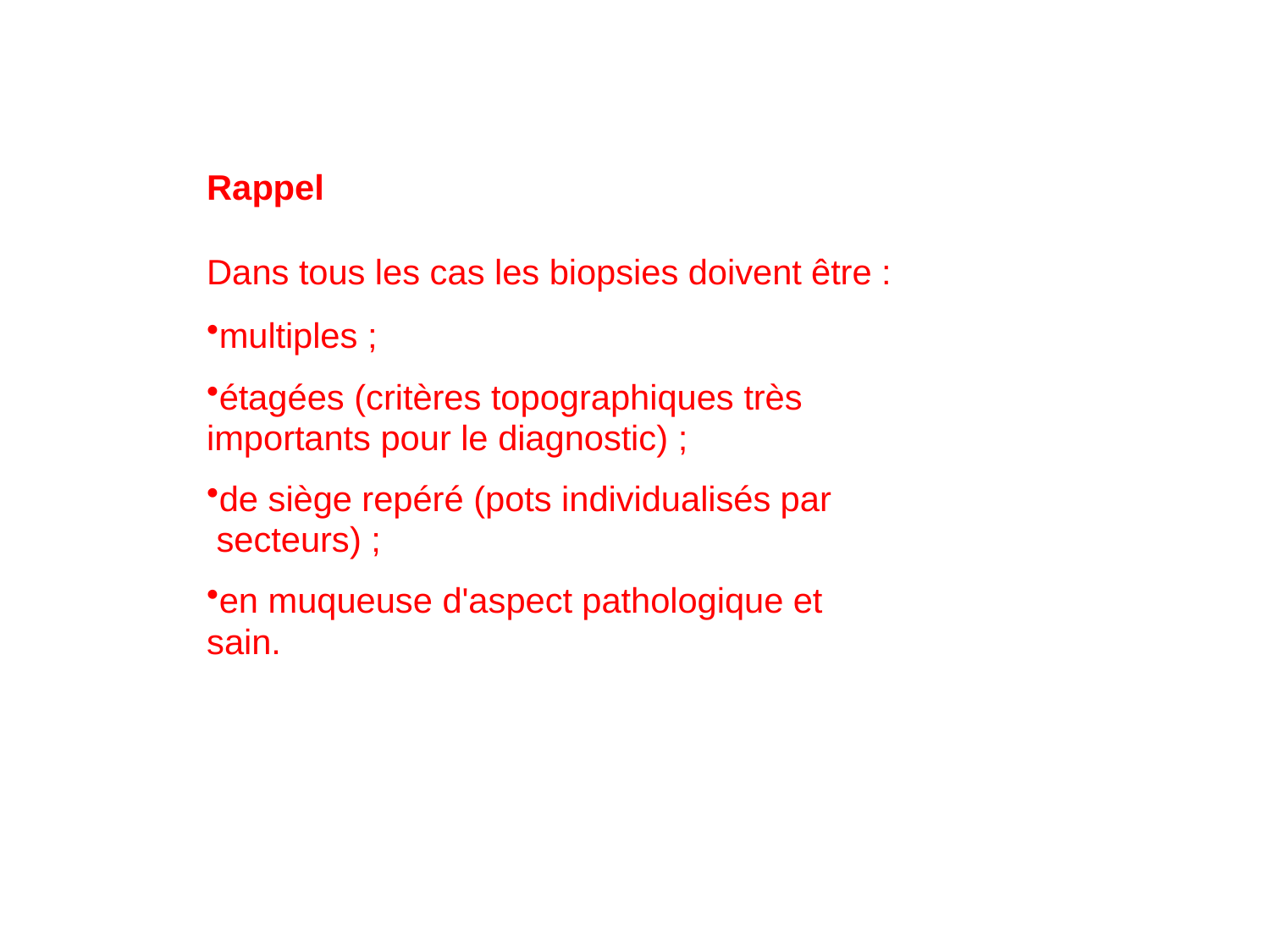

Rappel

Dans tous les cas les biopsies doivent être :

multiples ;

étagées (critères topographiques très

importants pour le diagnostic) ;

de siège repéré (pots individualisés par

 secteurs) ;

en muqueuse d'aspect pathologique et

sain.